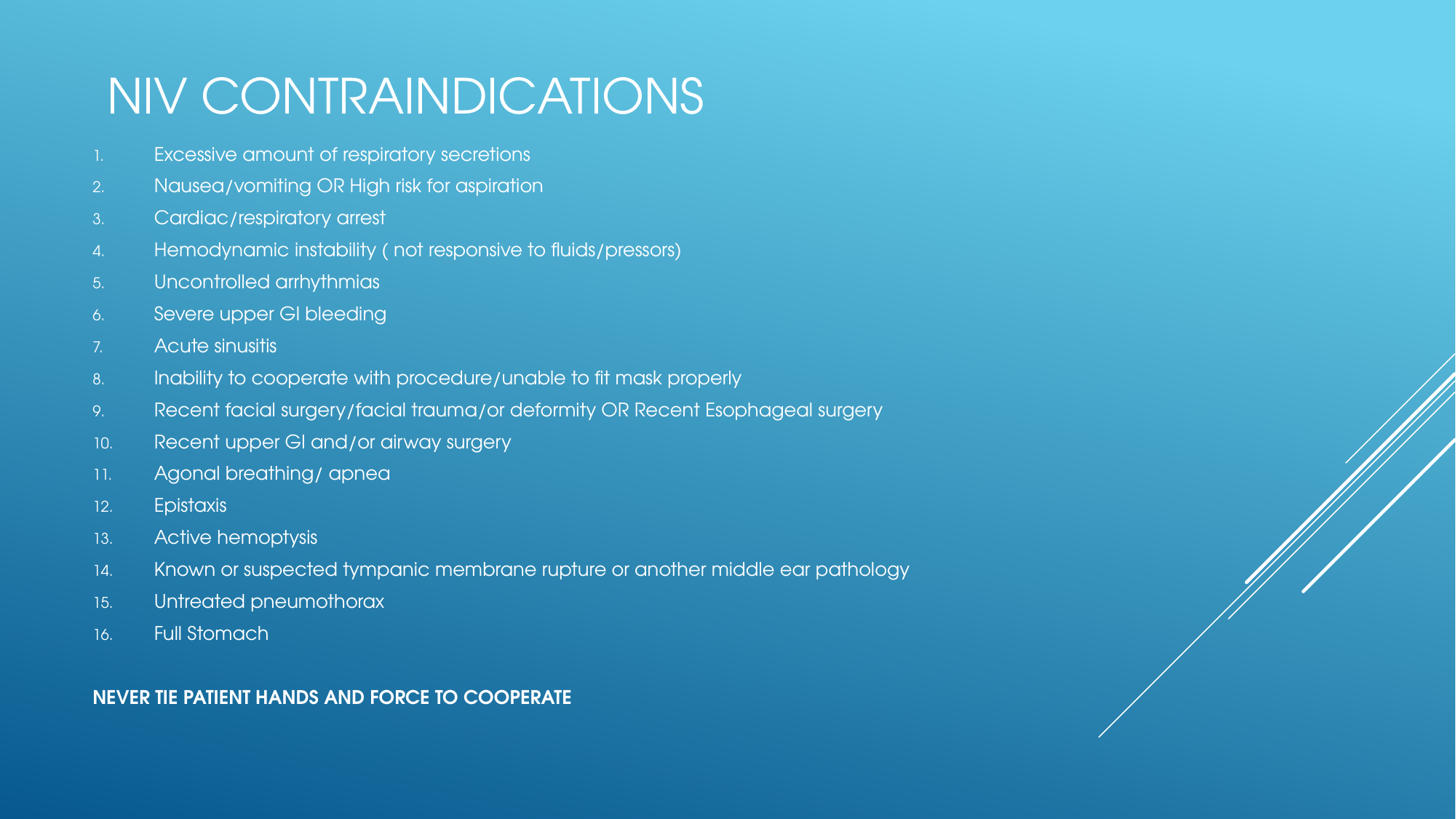

# Niv contraindications
Excessive amount of respiratory secretions
Nausea/vomiting OR High risk for aspiration
Cardiac/respiratory arrest
Hemodynamic instability ( not responsive to fluids/pressors)
Uncontrolled arrhythmias
Severe upper GI bleeding
Acute sinusitis
Inability to cooperate with procedure/unable to fit mask properly
Recent facial surgery/facial trauma/or deformity OR Recent Esophageal surgery
Recent upper GI and/or airway surgery
Agonal breathing/ apnea
Epistaxis
Active hemoptysis
Known or suspected tympanic membrane rupture or another middle ear pathology
Untreated pneumothorax
Full Stomach

NEVER TIE PATIENT HANDS AND FORCE TO COOPERATE